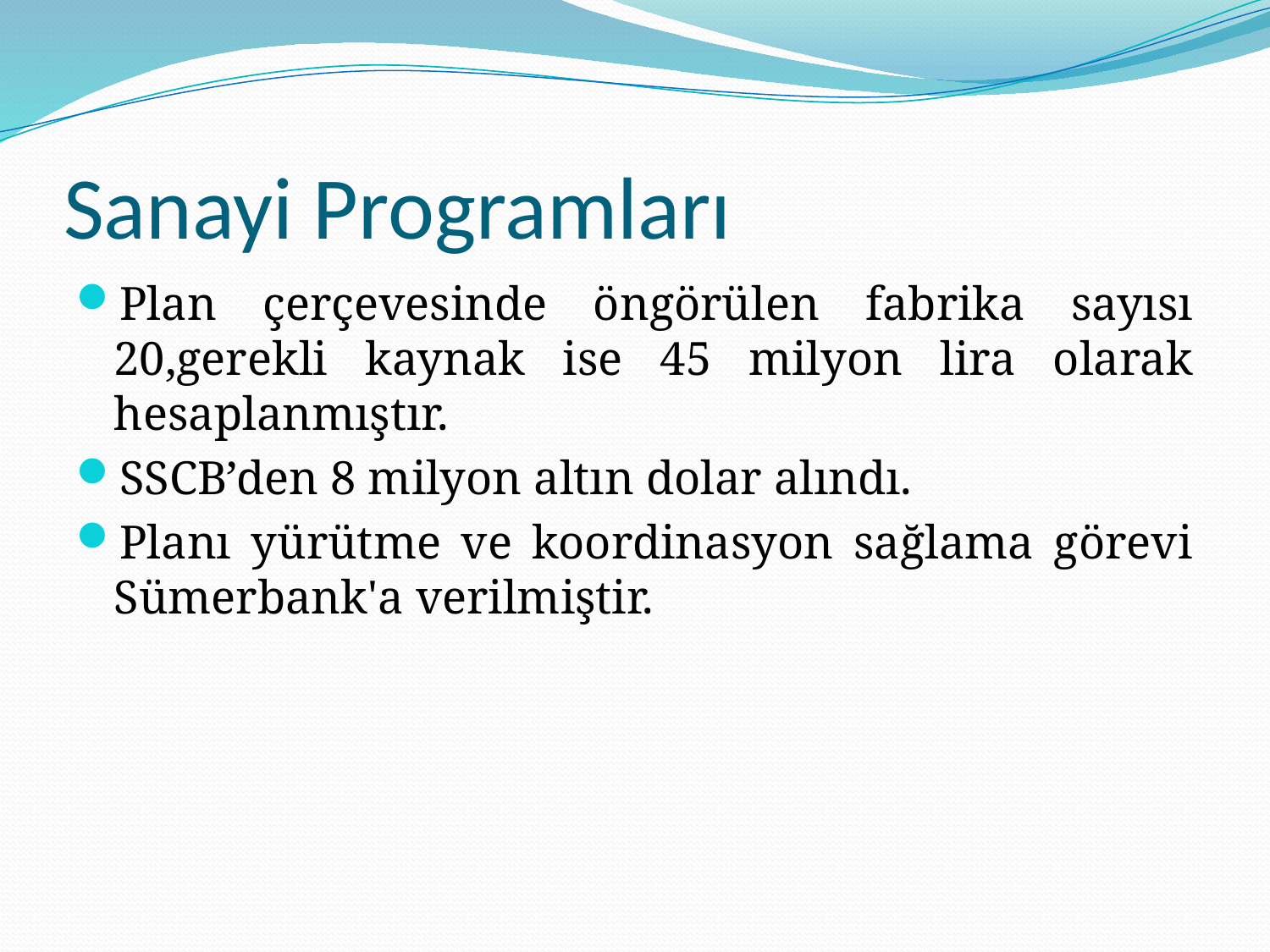

# Sanayi Programları
Plan çerçevesinde öngörülen fabrika sayısı 20,gerekli kaynak ise 45 milyon lira olarak hesaplanmıştır.
SSCB’den 8 milyon altın dolar alındı.
Planı yürütme ve koordinasyon sağlama görevi Sümerbank'a verilmiştir.